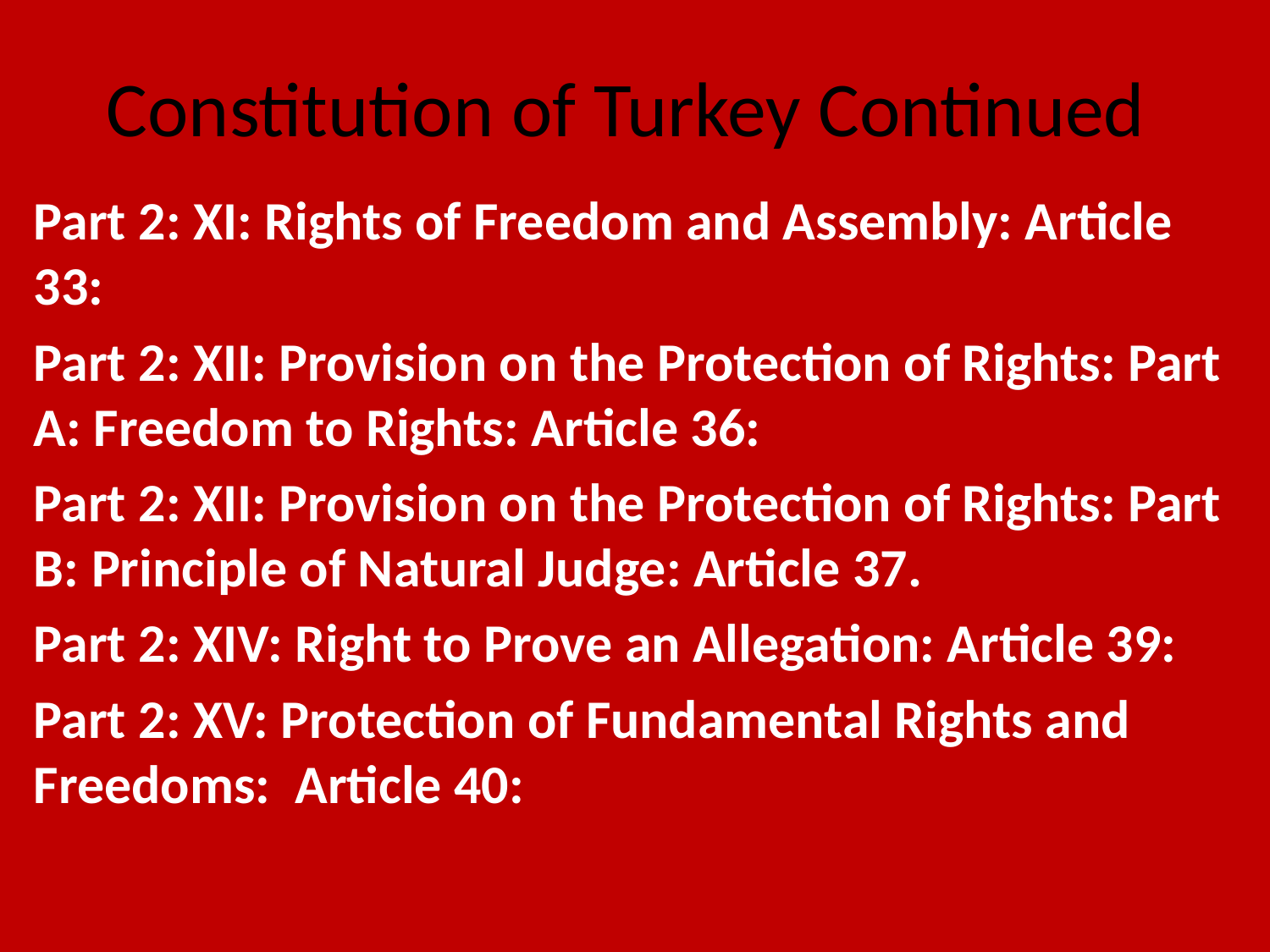

# Constitution of Turkey Continued
Part 2: XI: Rights of Freedom and Assembly: Article 33:
Part 2: XII: Provision on the Protection of Rights: Part A: Freedom to Rights: Article 36:
Part 2: XII: Provision on the Protection of Rights: Part B: Principle of Natural Judge: Article 37.
Part 2: XIV: Right to Prove an Allegation: Article 39:
Part 2: XV: Protection of Fundamental Rights and Freedoms:  Article 40: